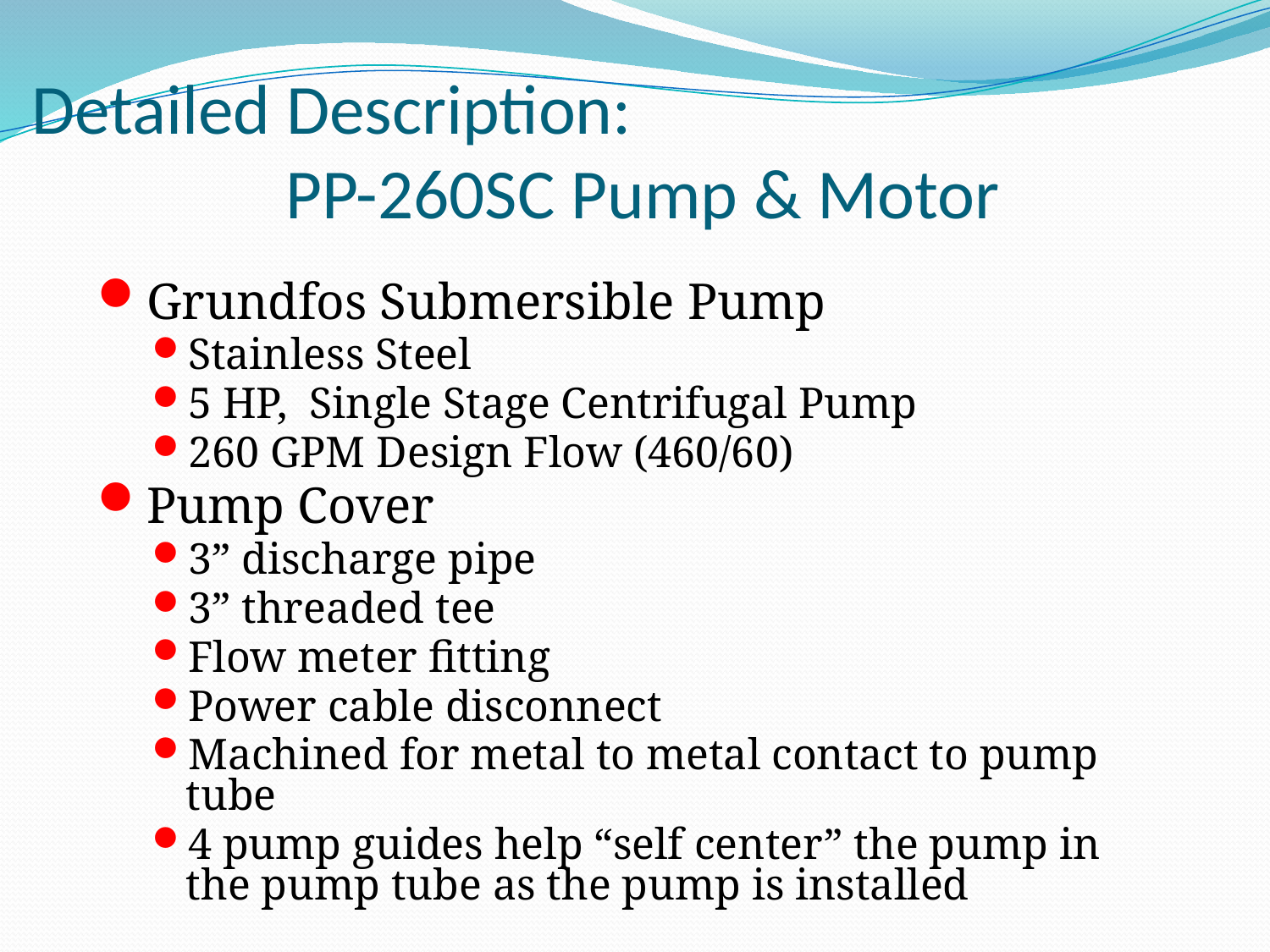

# Detailed Description: PP-260SC Pump & Motor
Grundfos Submersible Pump
Stainless Steel
5 HP,  Single Stage Centrifugal Pump
260 GPM Design Flow (460/60)
Pump Cover
3” discharge pipe
3” threaded tee
Flow meter fitting
Power cable disconnect
Machined for metal to metal contact to pump tube
4 pump guides help “self center” the pump in the pump tube as the pump is installed